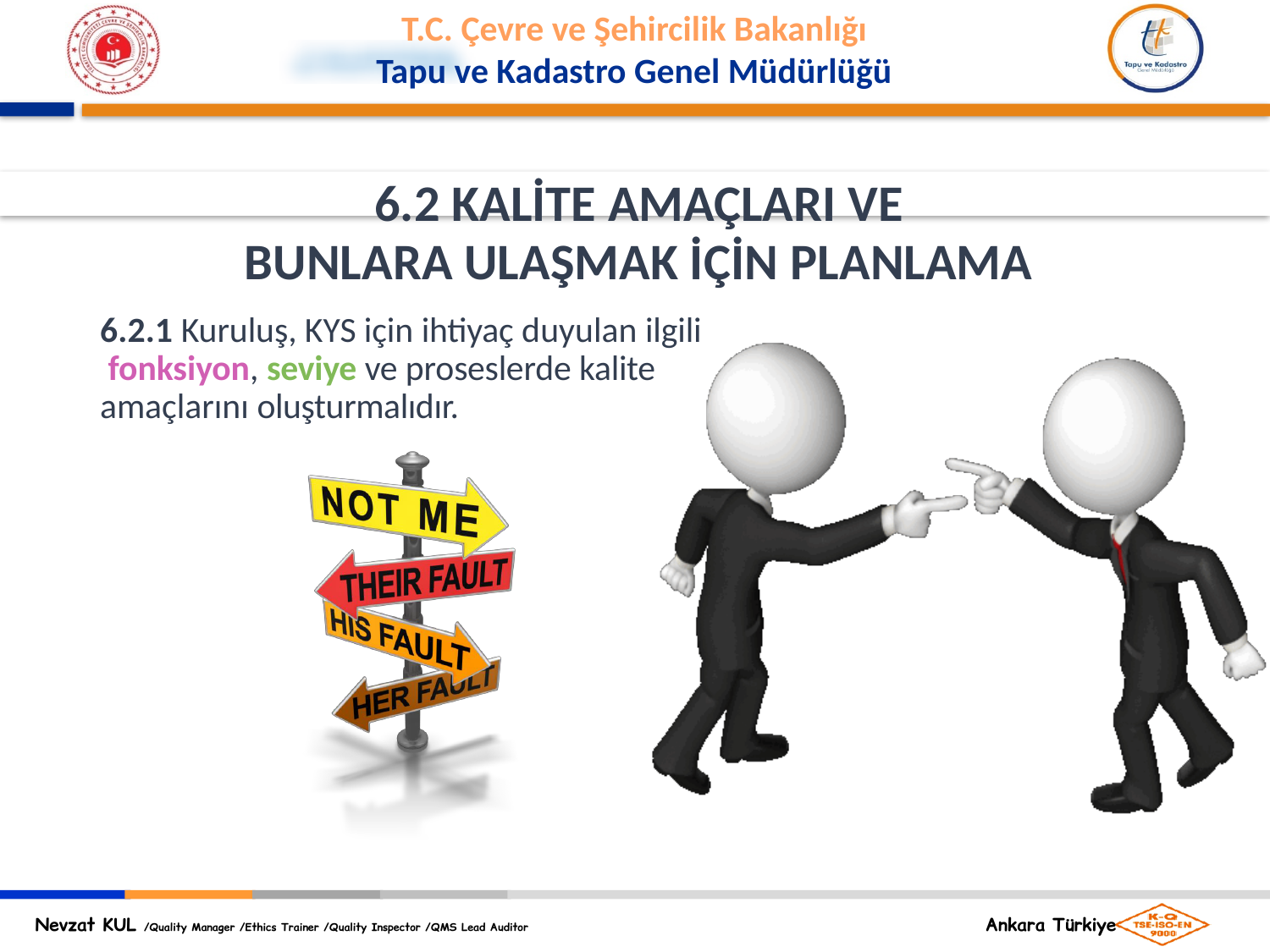

6.2 KALİTE AMAÇLARI VE
BUNLARA ULAŞMAK İÇİN PLANLAMA
6.2.1 Kuruluş, KYS için ihtiyaç duyulan ilgili  fonksiyon, seviye ve proseslerde kalite  amaçlarını oluşturmalıdır.